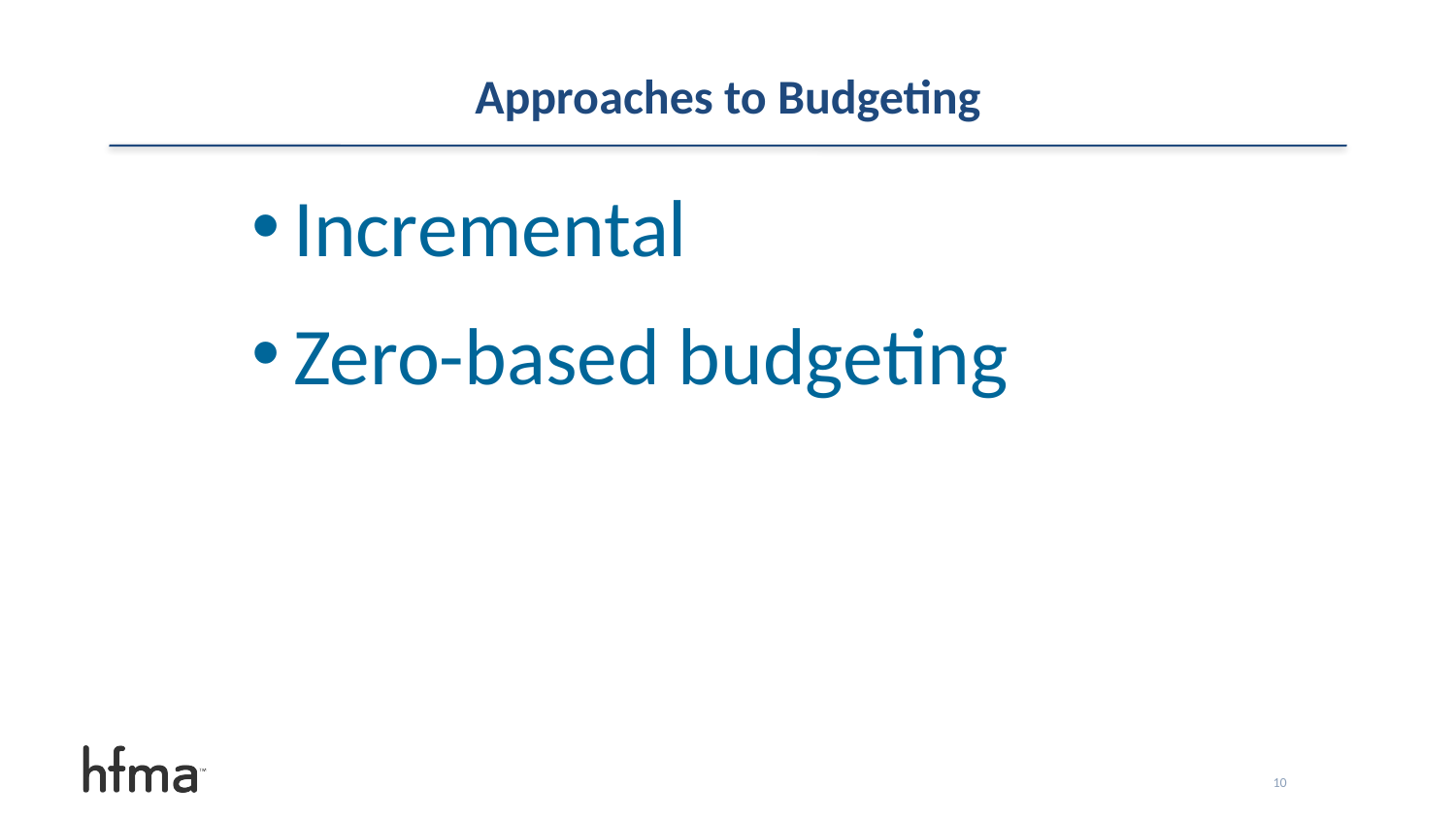

# Approaches to Budgeting
Incremental

Zero-based budgeting
10